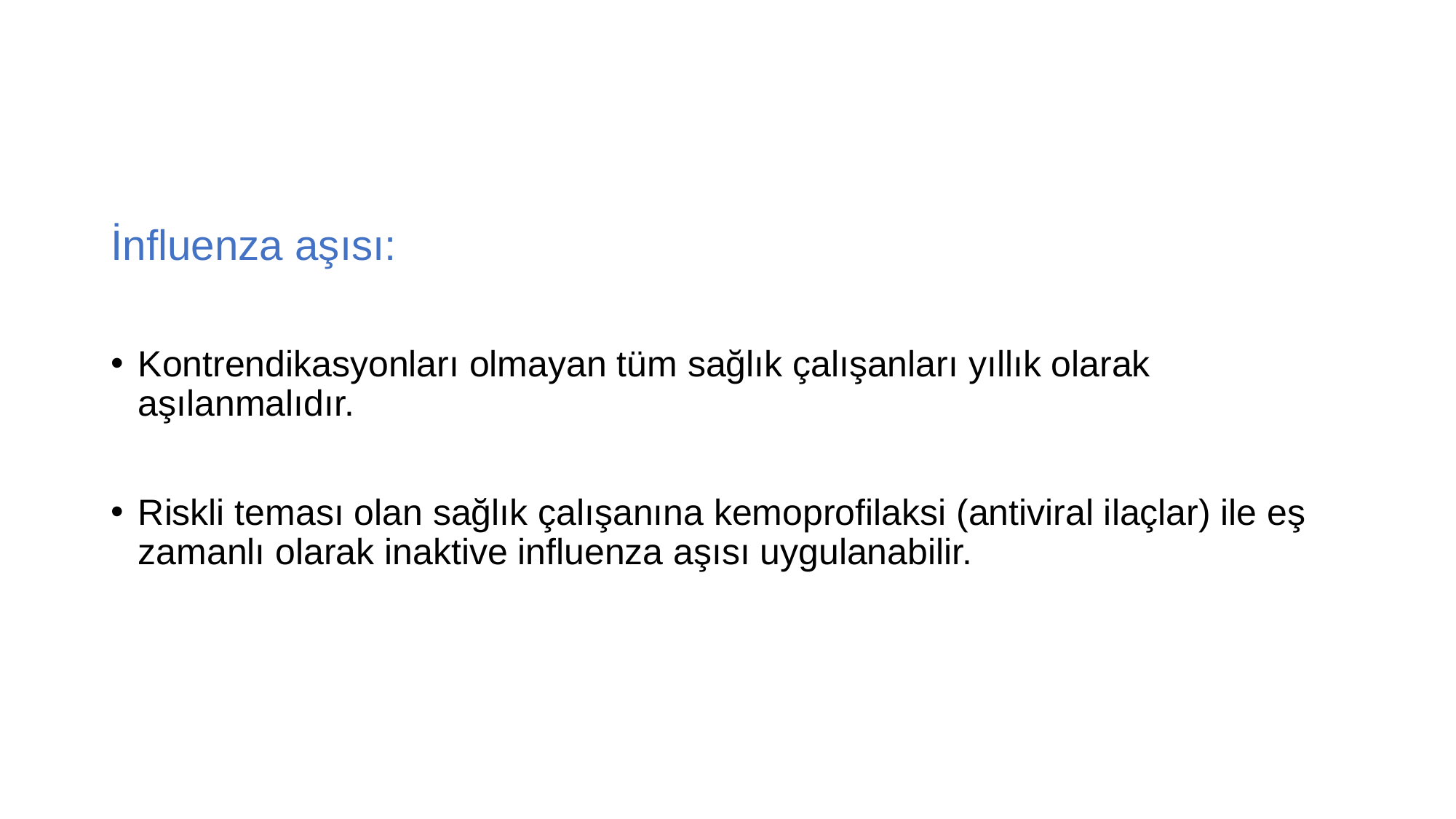

#
İnfluenza aşısı:

Kontrendikasyonları olmayan tüm sağlık çalışanları yıllık olarak aşılanmalıdır.

Riskli teması olan sağlık çalışanına kemoprofilaksi (antiviral ilaçlar) ile eş zamanlı olarak inaktive influenza aşısı uygulanabilir.